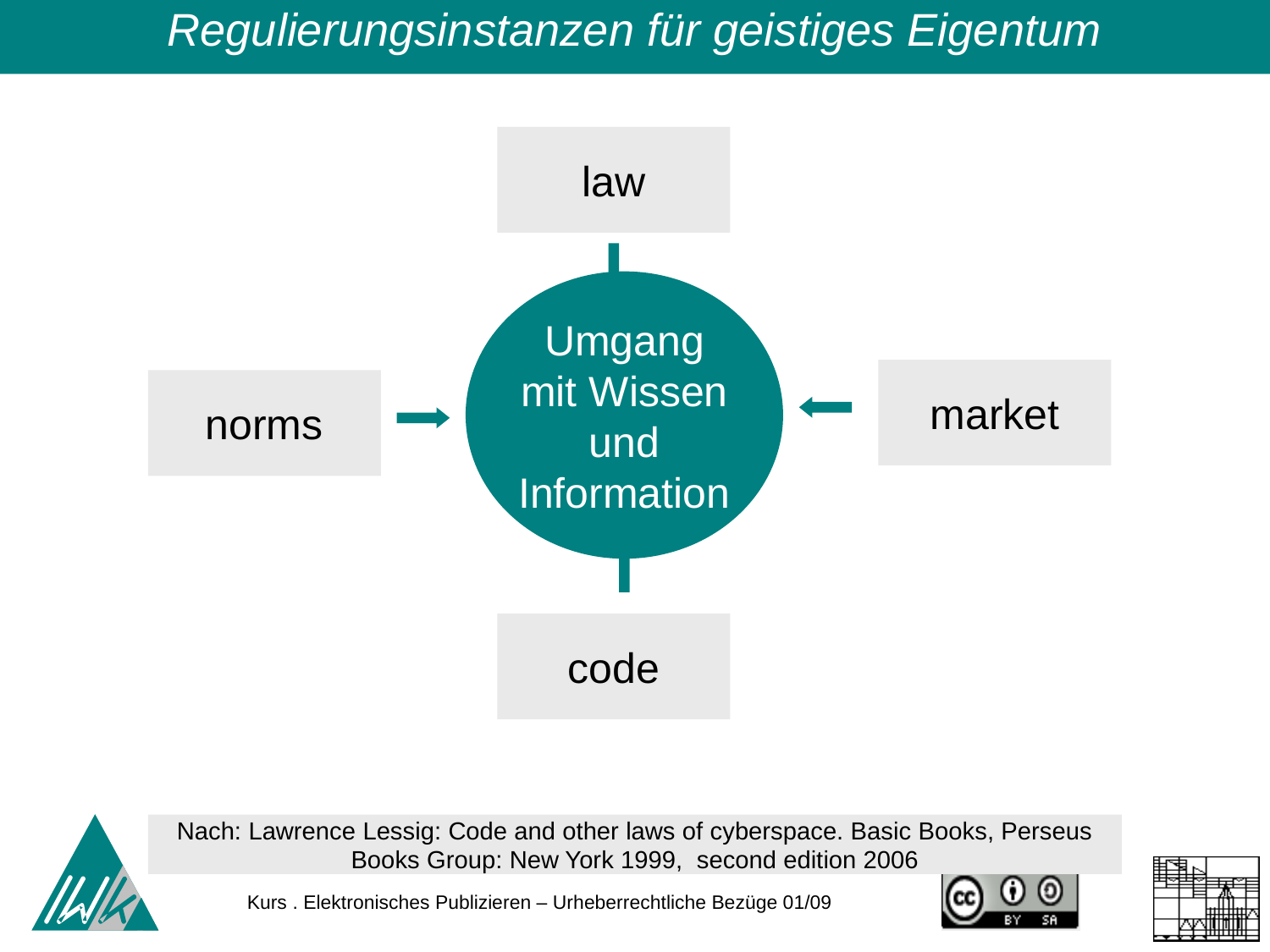

Regulierungsinstanzen für geistiges Eigentum
law

Umgang mit Wissen und Information
market

norms

code
Nach: Lawrence Lessig: Code and other laws of cyberspace. Basic Books, Perseus Books Group: New York 1999,  second edition 2006